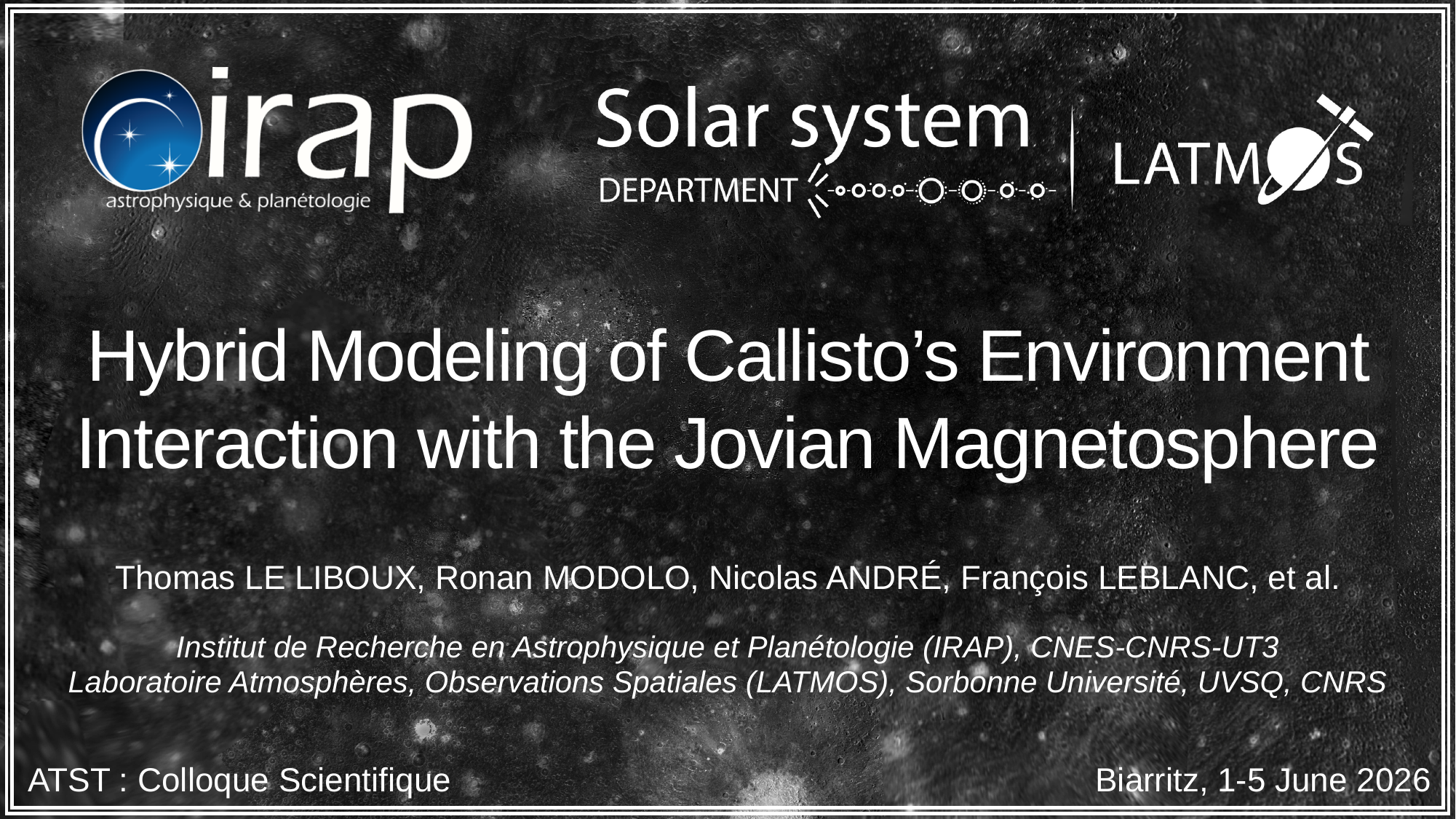

Hybrid Modeling of Callisto’s Environment Interaction with the Jovian Magnetosphere
Thomas LE LIBOUX, Ronan MODOLO, Nicolas ANDRÉ, François LEBLANC, et al.
Institut de Recherche en Astrophysique et Planétologie (IRAP), CNES-CNRS-UT3
Laboratoire Atmosphères, Observations Spatiales (LATMOS), Sorbonne Université, UVSQ, CNRS
ATST : Colloque Scientifique
Biarritz, 1-5 June 2026